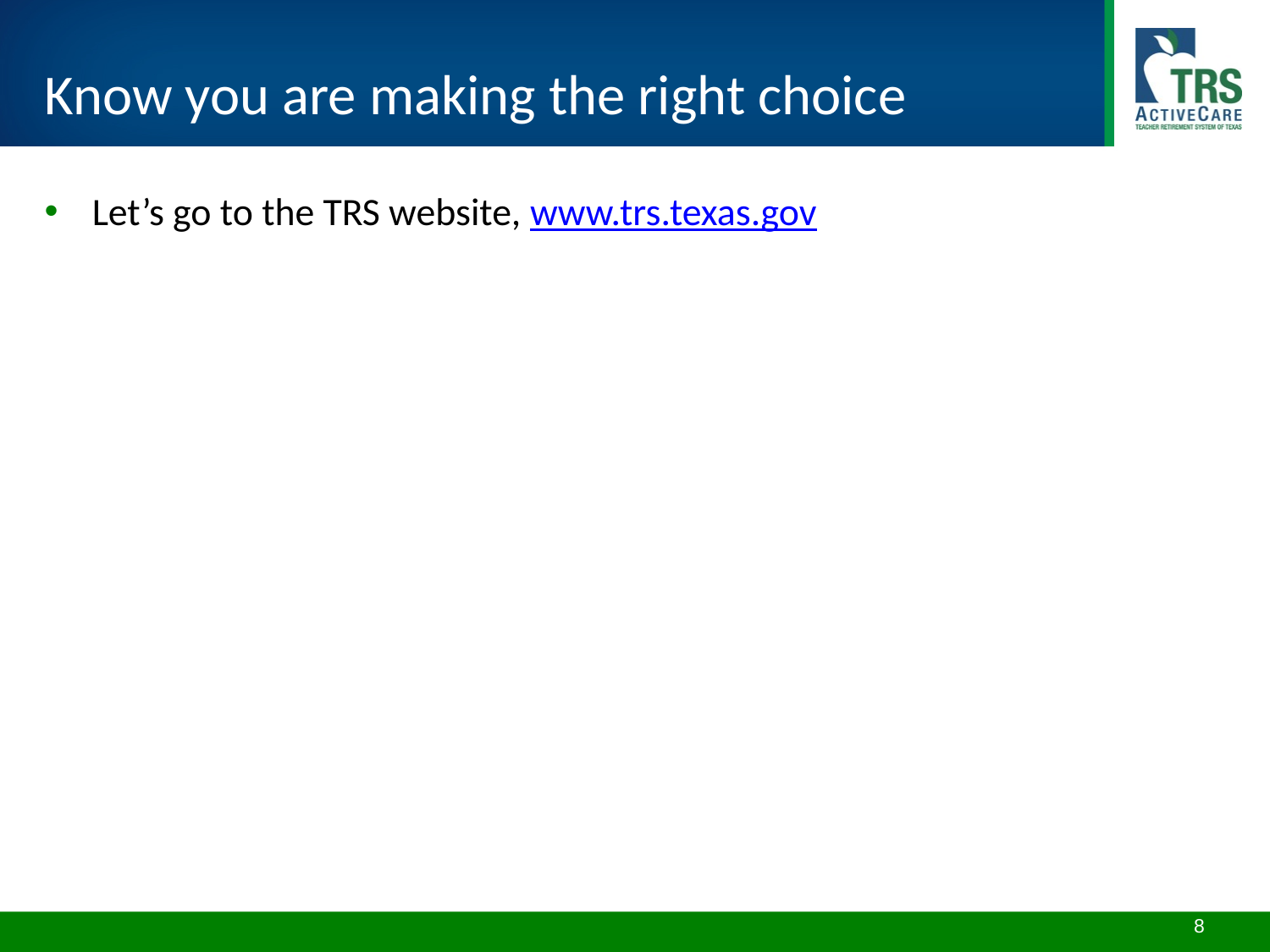

# Know you are making the right choice
Let’s go to the TRS website, www.trs.texas.gov